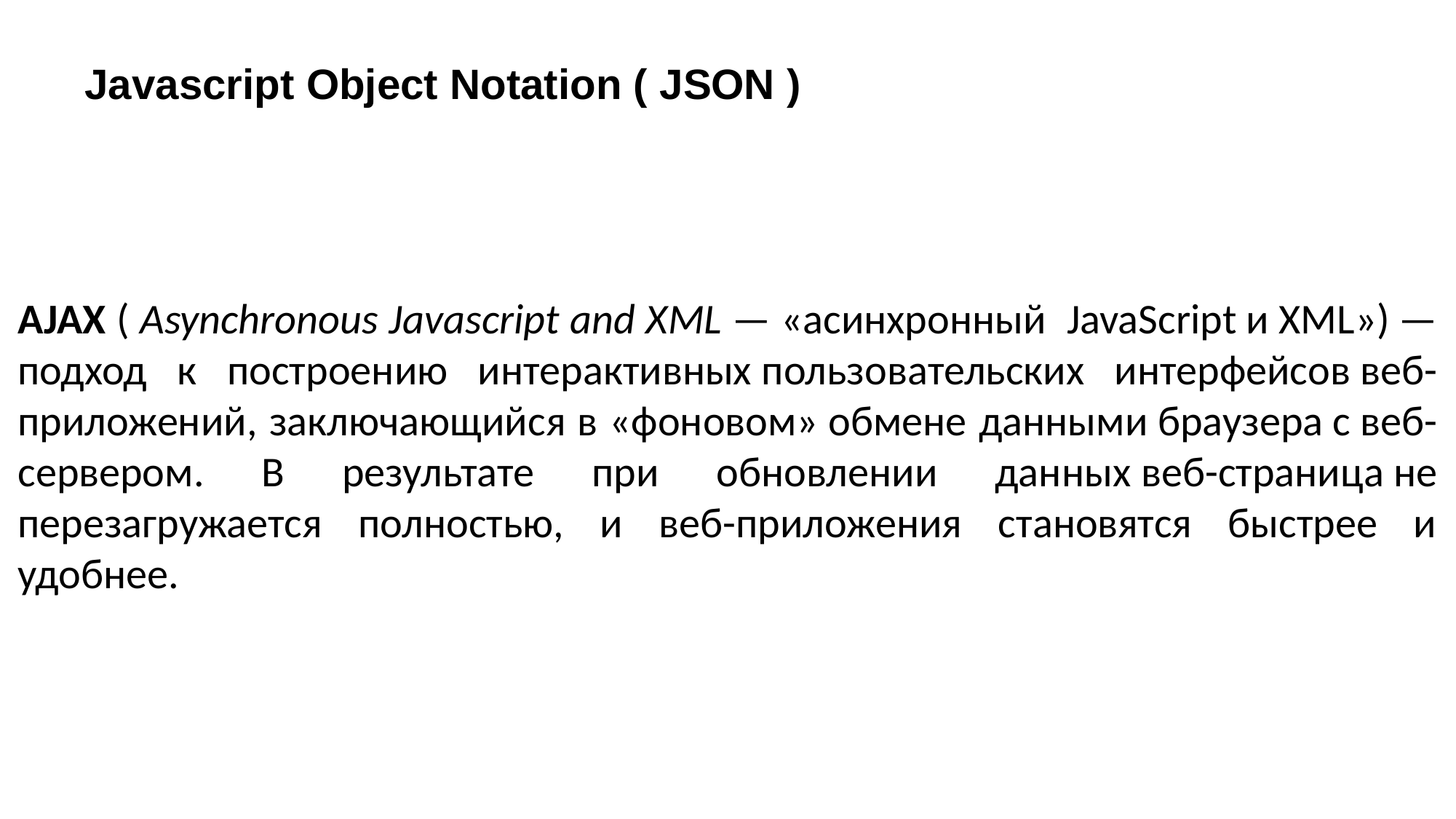

Javascript Object Notation ( JSON )
AJAX ( Asynchronous Javascript and XML — «асинхронный  JavaScript и XML») — подход к построению интерактивных пользовательских интерфейсов веб-приложений, заключающийся в «фоновом» обмене данными браузера с веб-сервером. В результате при обновлении данных веб-страница не перезагружается полностью, и веб-приложения становятся быстрее и удобнее.